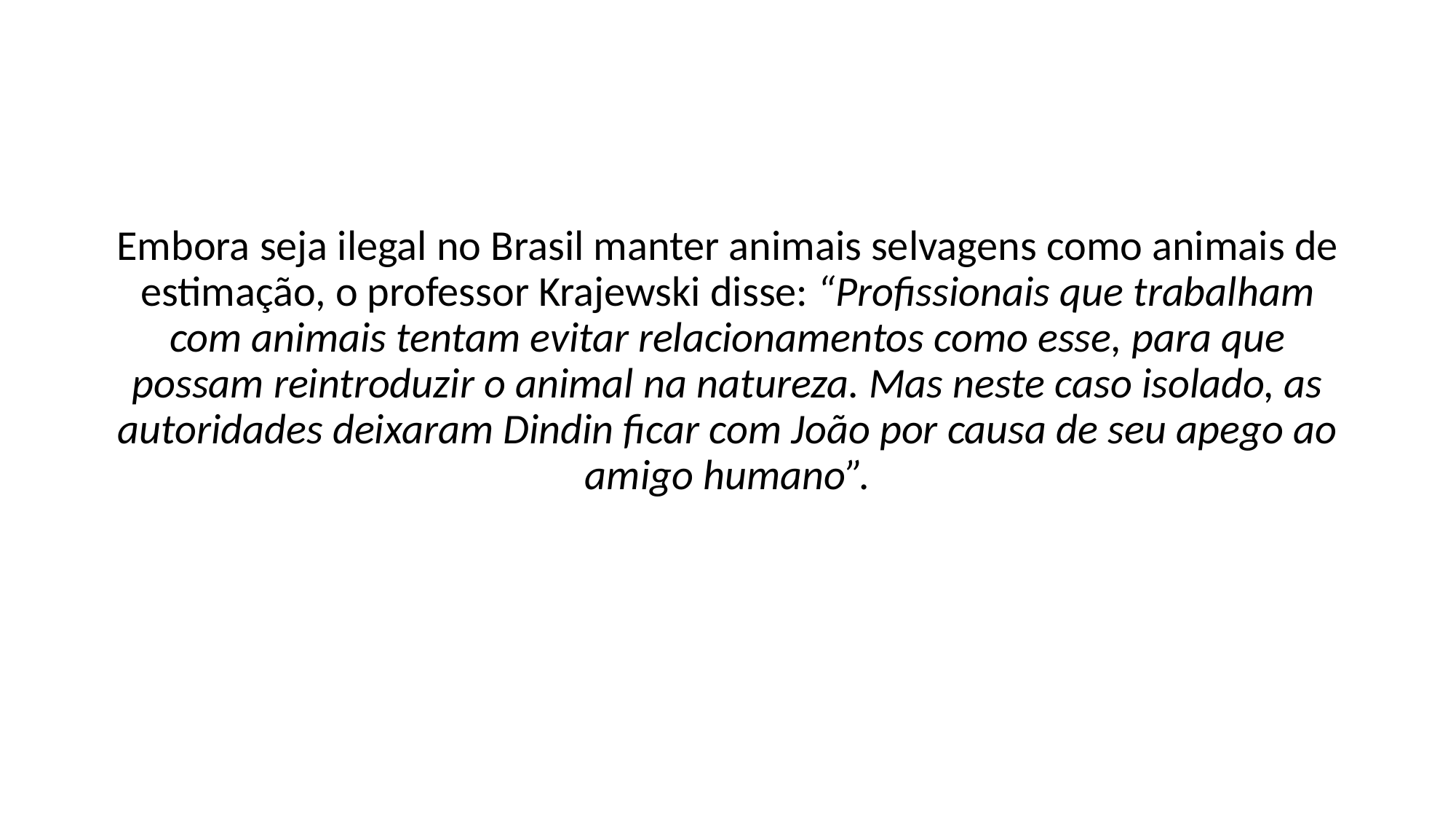

Embora seja ilegal no Brasil manter animais selvagens como animais de estimação, o professor Krajewski disse: “Profissionais que trabalham com animais tentam evitar relacionamentos como esse, para que possam reintroduzir o animal na natureza. Mas neste caso isolado, as autoridades deixaram Dindin ficar com João por causa de seu apego ao amigo humano”.